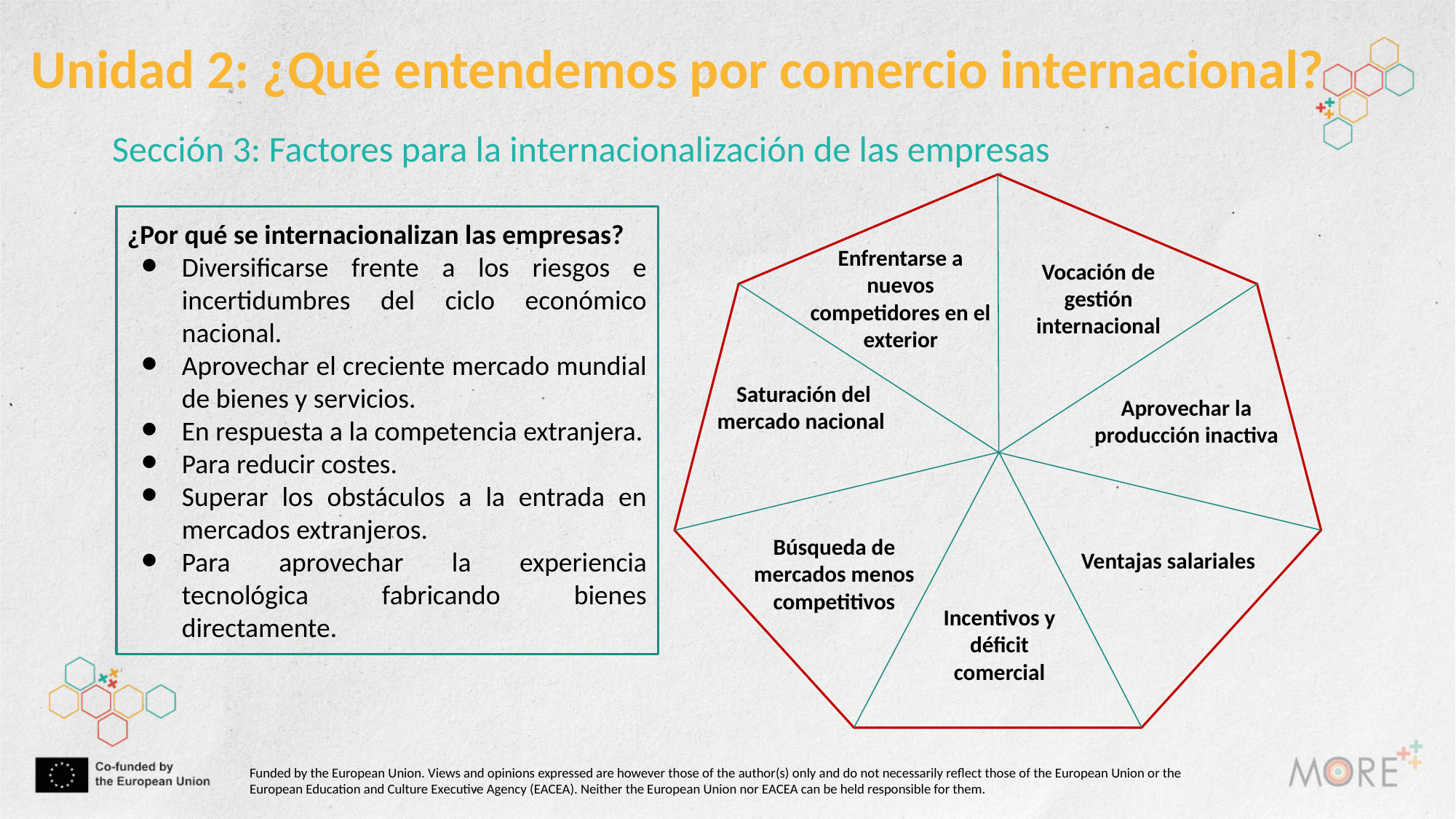

Unidad 2: ¿Qué entendemos por comercio internacional?
Sección 3: Factores para la internacionalización de las empresas

¿Por qué se internacionalizan las empresas?
Diversificarse frente a los riesgos e incertidumbres del ciclo económico nacional.
Aprovechar el creciente mercado mundial de bienes y servicios.
En respuesta a la competencia extranjera.
Para reducir costes.
Superar los obstáculos a la entrada en mercados extranjeros.
Para aprovechar la experiencia tecnológica fabricando bienes directamente.
Enfrentarse a nuevos competidores en el exterior
Vocación de gestión internacional
Saturación del mercado nacional
Aprovechar la producción inactiva
Búsqueda de mercados menos competitivos
Ventajas salariales
Incentivos y déficit comercial
Funded by the European Union. Views and opinions expressed are however those of the author(s) only and do not necessarily reflect those of the European Union or the European Education and Culture Executive Agency (EACEA). Neither the European Union nor EACEA can be held responsible for them.